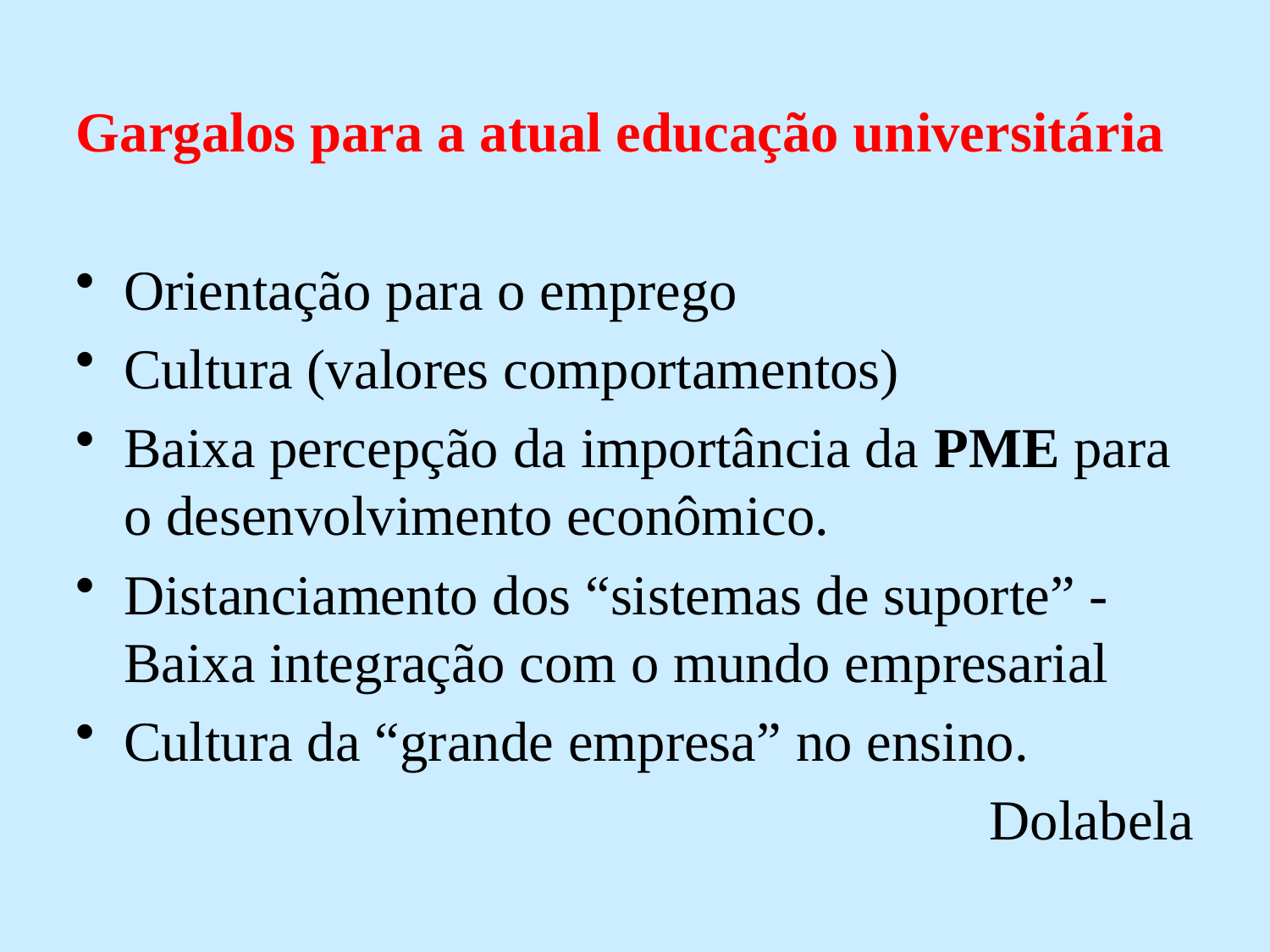

Gargalos para a atual educação universitária

Orientação para o emprego
Cultura (valores comportamentos)
Baixa percepção da importância da PME para o desenvolvimento econômico.
Distanciamento dos “sistemas de suporte” - Baixa integração com o mundo empresarial
Cultura da “grande empresa” no ensino.
Dolabela